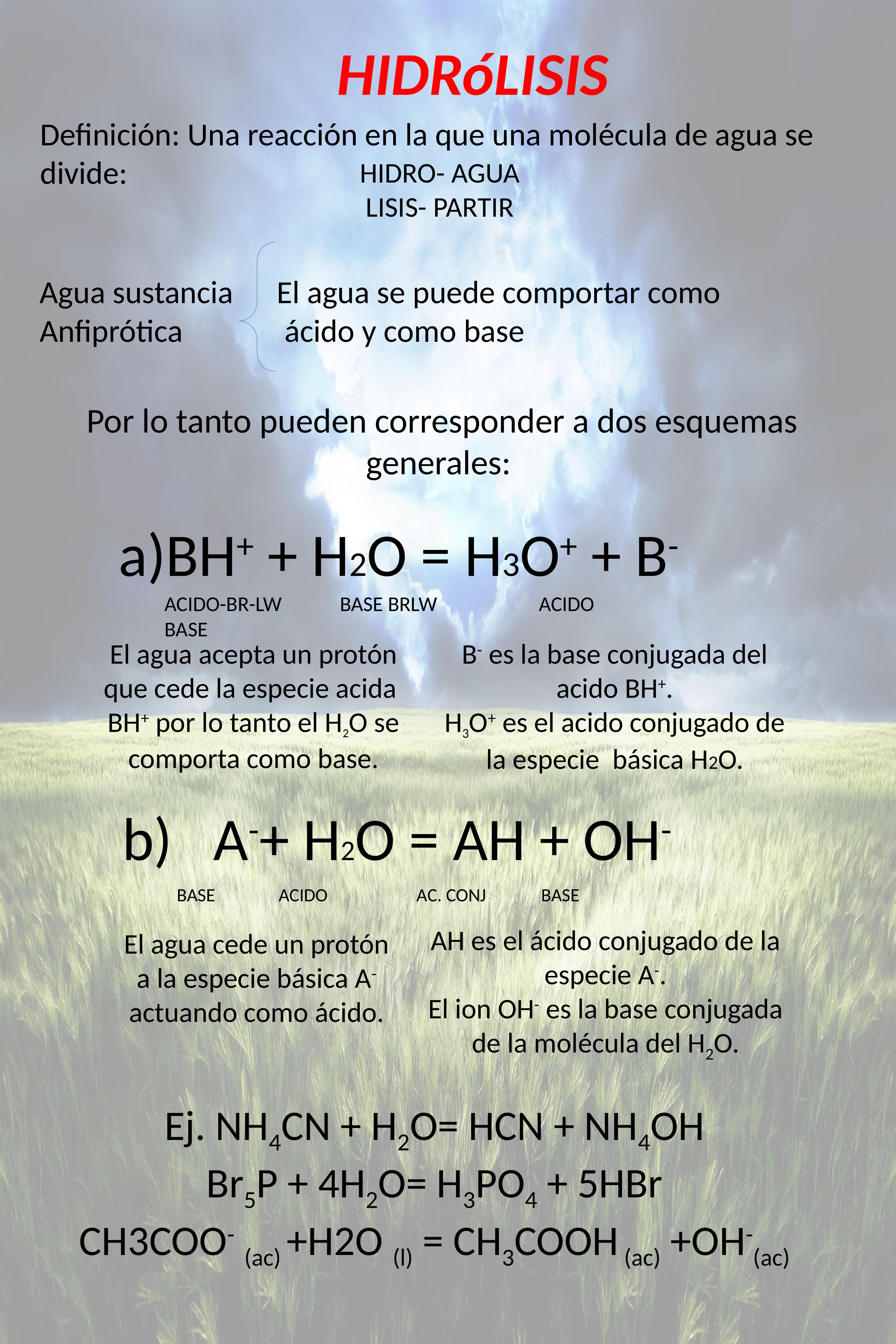

HIDRóLISIS
Definición: Una reacción en la que una molécula de agua se divide:
HIDRO- AGUA
LISIS- PARTIR

Agua sustancia      El agua se puede comportar como
Anfiprótica              ácido y como base
Por lo tanto pueden corresponder a dos esquemas generales:
BH+ + H2O = H3O+ + B-
ACIDO-BR-LW	     BASE BRLW	               ACIDO                   BASE
El agua acepta un protón que cede la especie acida  BH+ por lo tanto el H2O se comporta como base.
B- es la base conjugada del acido BH+.
H3O+ es el acido conjugado de la especie  básica H2O.
b)   A-+ H2O = AH + OH-
BASE               ACIDO                     AC. CONJ             BASE
AH es el ácido conjugado de la especie A-.
El ion OH- es la base conjugada de la molécula del H2O.
El agua cede un protón a la especie básica A- actuando como ácido.
Ej. NH4CN + H2O= HCN + NH4OH
Br5P + 4H2O= H3PO4 + 5HBr
CH3COO- (ac) +H2O (l) = CH3COOH (ac) +OH-(ac)